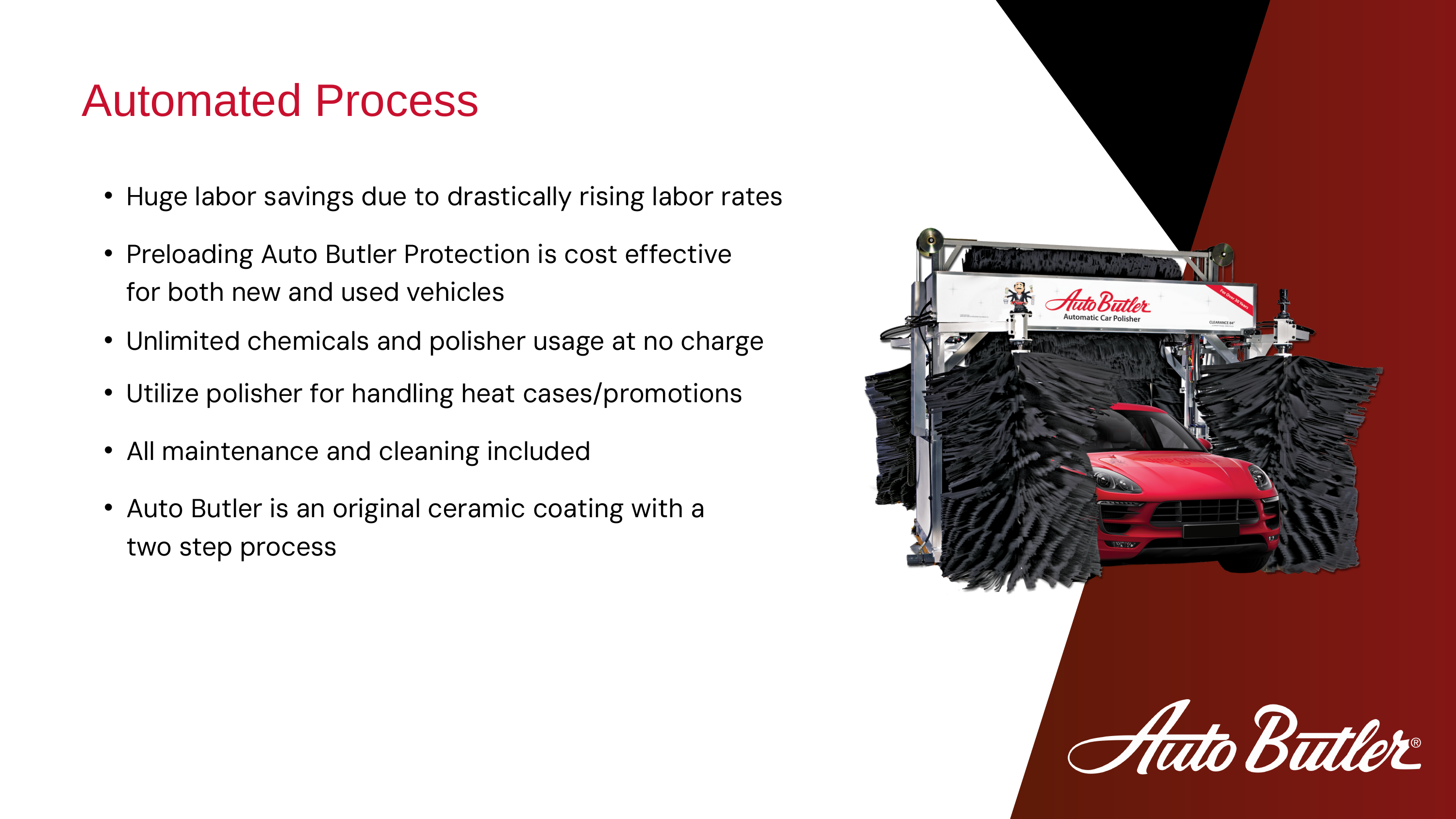

Automated Process
Huge labor savings due to drastically rising labor rates

Preloading Auto Butler Protection is cost effective for both new and used vehicles
Unlimited chemicals and polisher usage at no charge
Utilize polisher for handling heat cases/promotions
All maintenance and cleaning included
Auto Butler is an original ceramic coating with a two step process